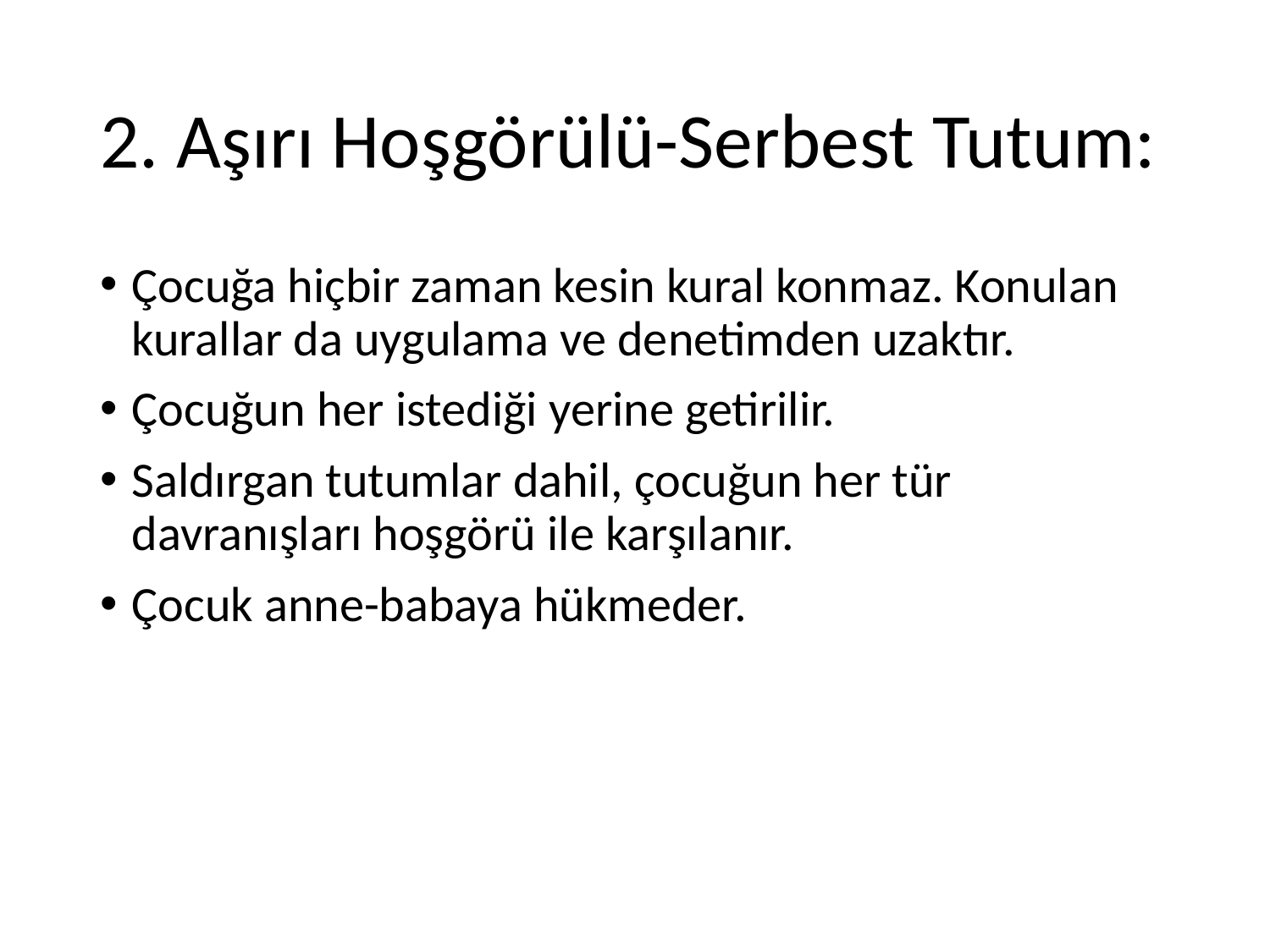

# 2. Aşırı Hoşgörülü-Serbest Tutum:
Çocuğa hiçbir zaman kesin kural konmaz. Konulan kurallar da uygulama ve denetimden uzaktır.
Çocuğun her istediği yerine getirilir.
Saldırgan tutumlar dahil, çocuğun her tür davranışları hoşgörü ile karşılanır.
Çocuk anne-babaya hükmeder.